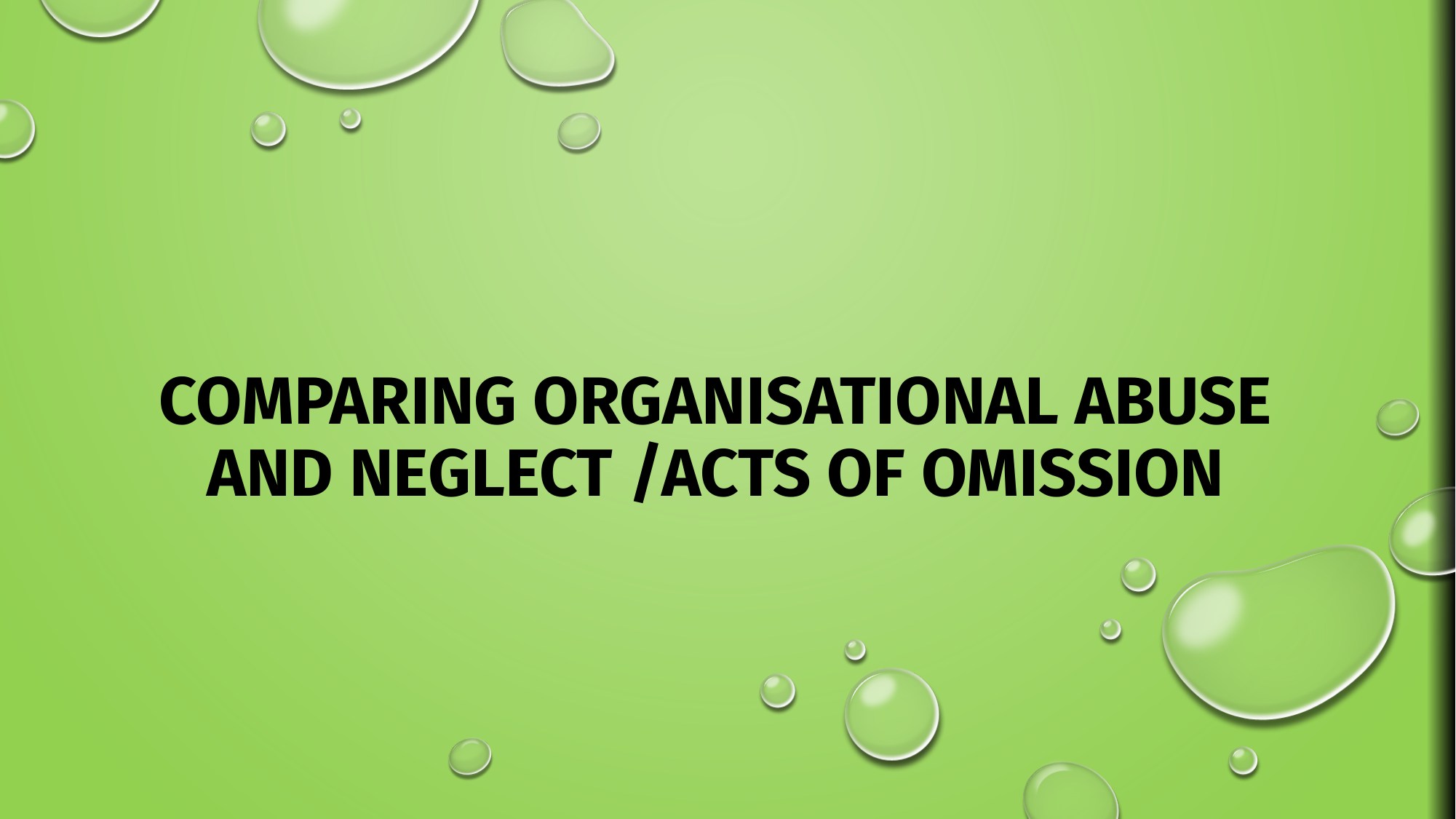

# Comparing Organisational Abuse and Neglect /Acts of Omission